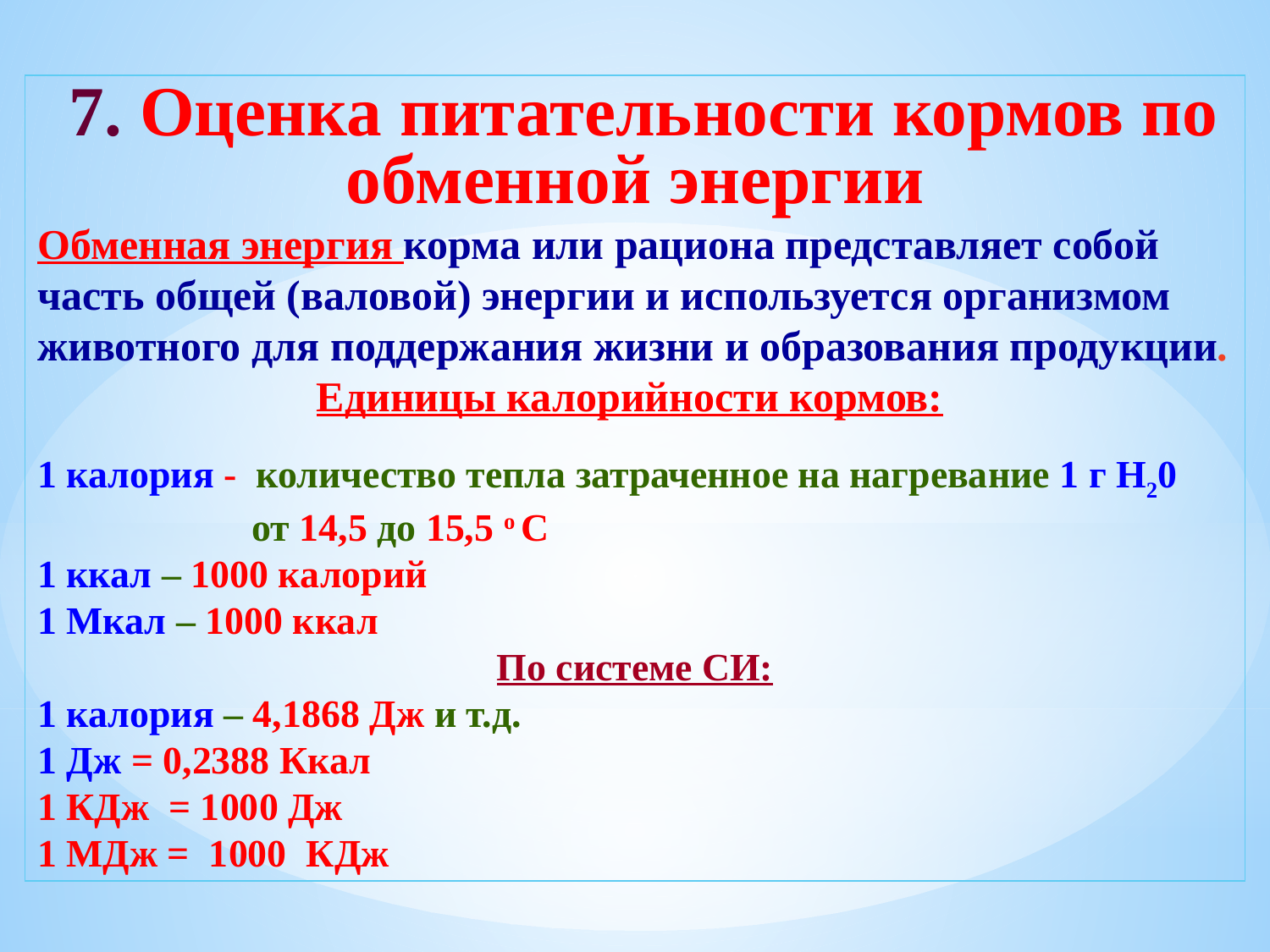

7. Оценка питательности кормов по обменной энергии
Обменная энергия корма или рациона представляет собой часть общей (валовой) энергии и используется организмом животного для поддержания жизни и образования продукции.
Единицы калорийности кормов:

1 калория -  количество тепла затраченное на нагревание 1 г Н20
                      от 14,5 до 15,5 о С
1 ккал – 1000 калорий
1 Мкал – 1000 ккал
По системе СИ:
1 калория – 4,1868 Дж и т.д.
1 Дж = 0,2388 Ккал
1 КДж  = 1000 Дж
1 МДж =  1000  КДж